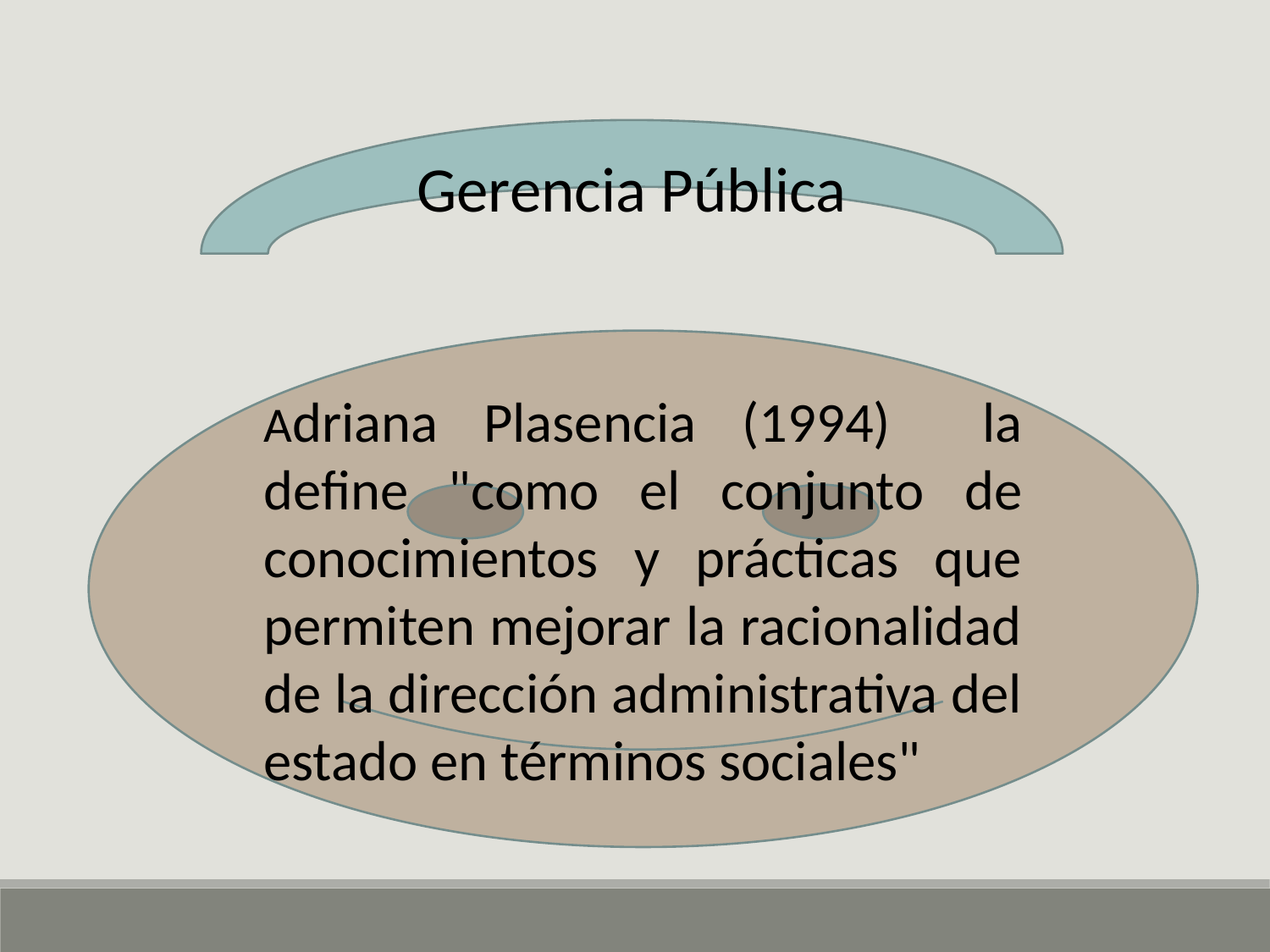

Gerencia Pública
Adriana Plasencia (1994)  la define "como el conjunto de conocimientos y prácticas que permiten mejorar la racionalidad de la dirección administrativa del estado en términos sociales"